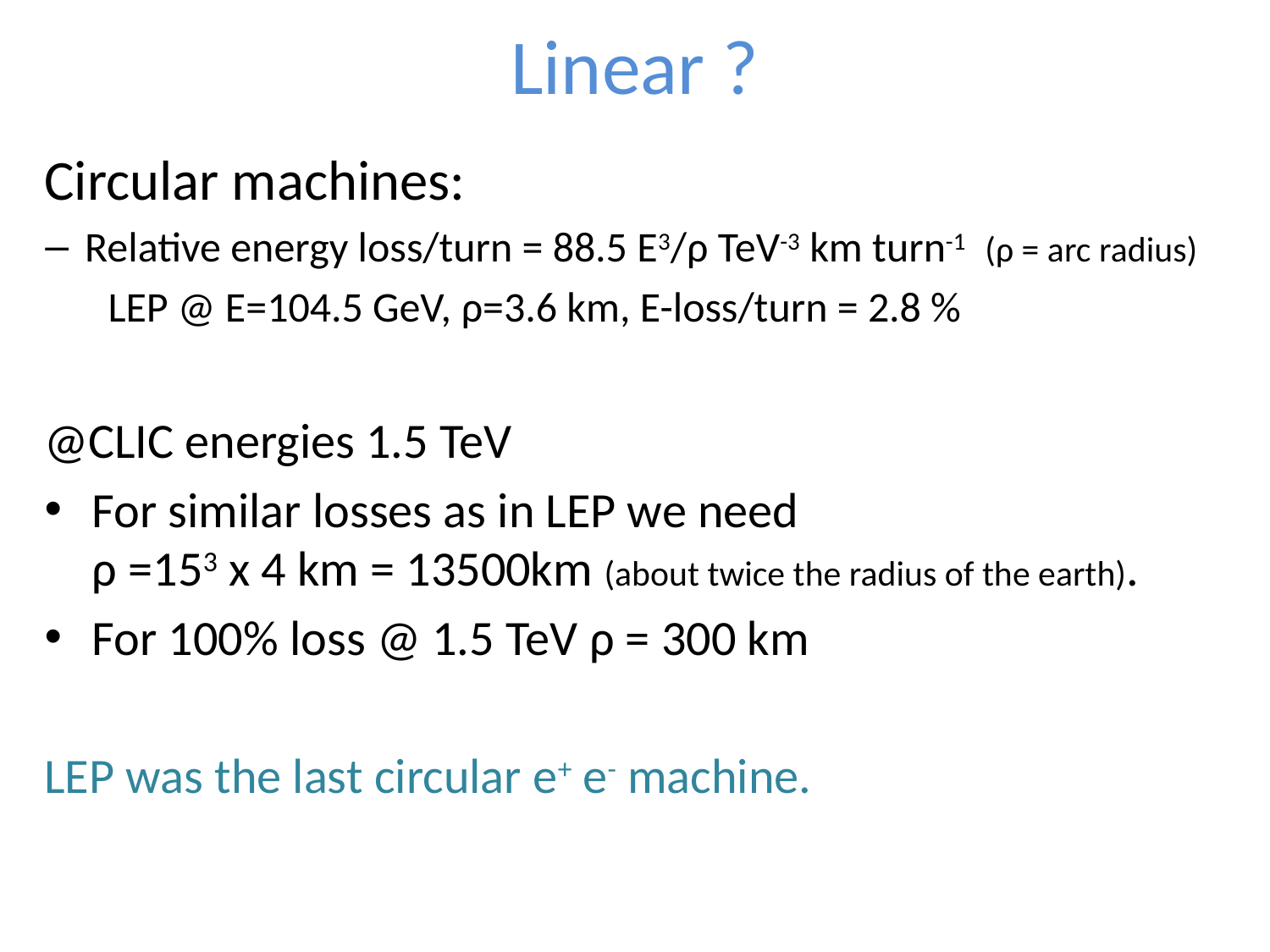

# Linear ?
Circular machines:
Relative energy loss/turn = 88.5 E3/ρ TeV-3 km turn-1  (ρ = arc radius)
LEP @ E=104.5 GeV, ρ=3.6 km, E-loss/turn = 2.8 %

@CLIC energies 1.5 TeV
For similar losses as in LEP we need
ρ =153 x 4 km = 13500km (about twice the radius of the earth).
For 100% loss @ 1.5 TeV ρ = 300 km

LEP was the last circular e+ e- machine.